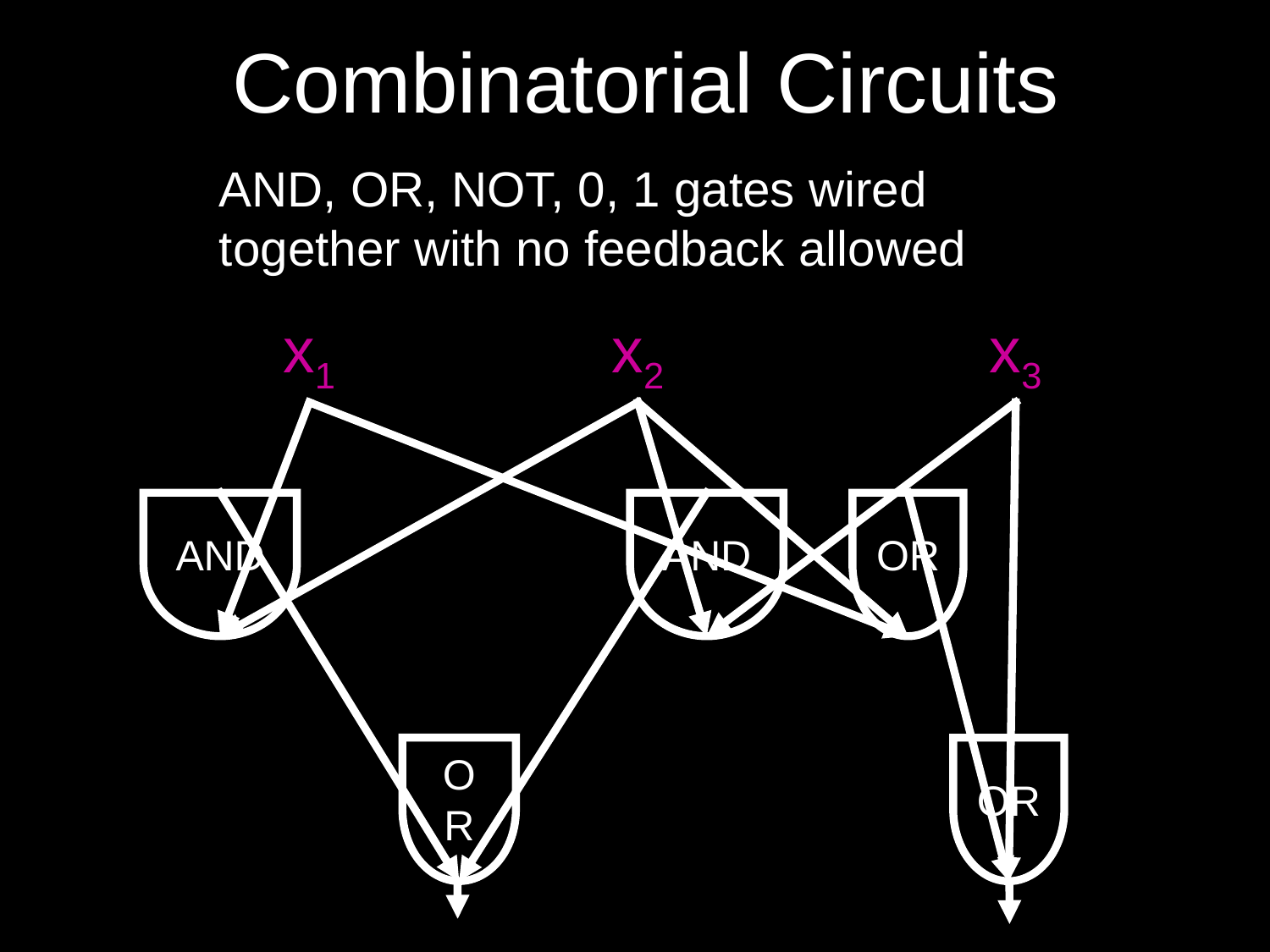

Combinatorial Circuits
AND, OR, NOT, 0, 1 gates wired together with no feedback allowed
x1
x2
x3
AND
AND
OR
OR
OR